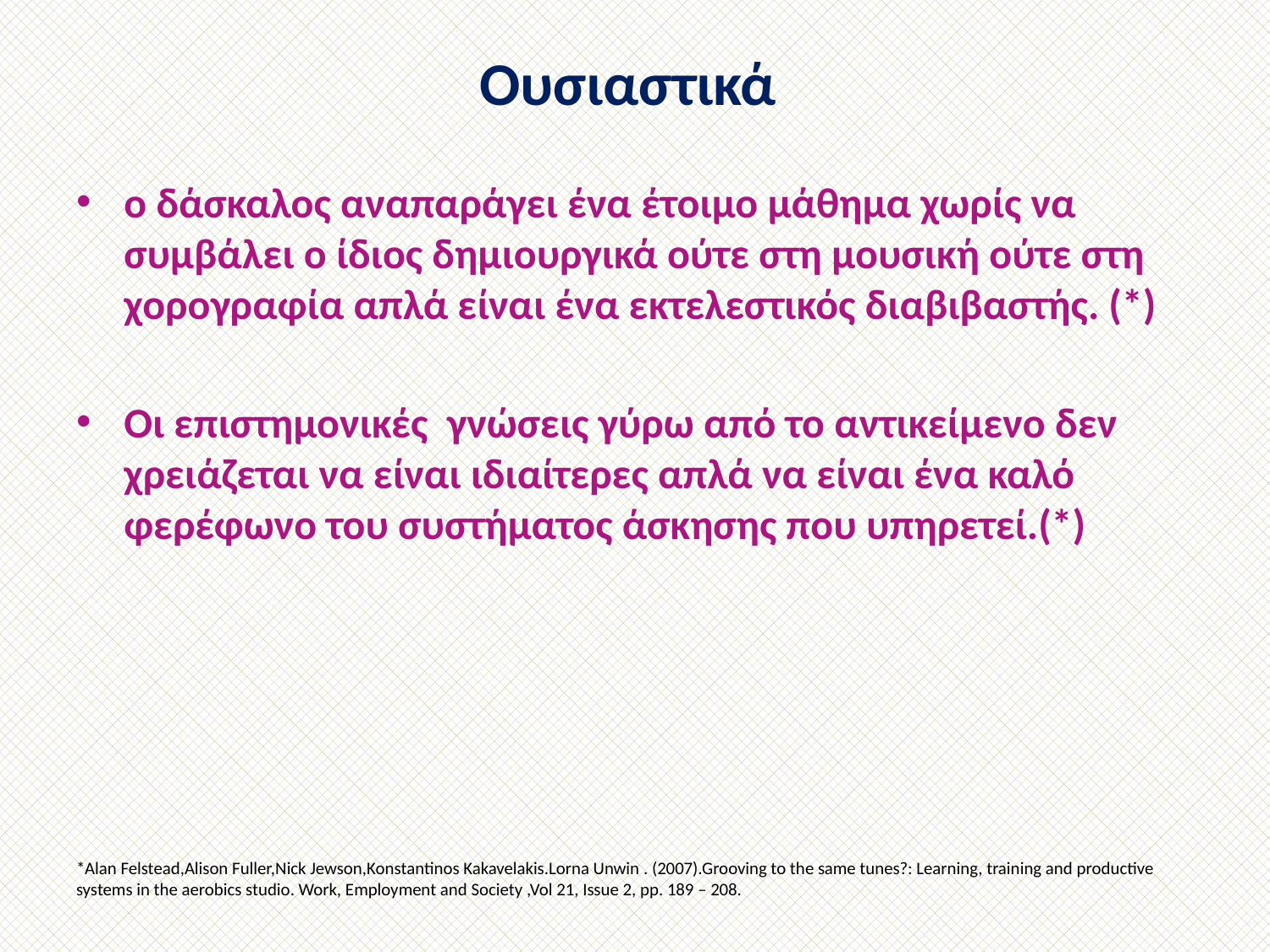

# Ουσιαστικά
ο δάσκαλος αναπαράγει ένα έτοιμο μάθημα χωρίς να συμβάλει ο ίδιος δημιουργικά ούτε στη μουσική ούτε στη χορογραφία απλά είναι ένα εκτελεστικός διαβιβαστής. (*)

Οι επιστημονικές  γνώσεις γύρω από το αντικείμενο δεν χρειάζεται να είναι ιδιαίτερες απλά να είναι ένα καλό φερέφωνο του συστήματος άσκησης που υπηρετεί.(*)

*Alan Felstead,Alison Fuller,Nick Jewson,Konstantinos Kakavelakis.Lorna Unwin . (2007).Grooving to the same tunes?: Learning, training and productive systems in the aerobics studio. Work, Employment and Society ,Vol 21, Issue 2, pp. 189 – 208.